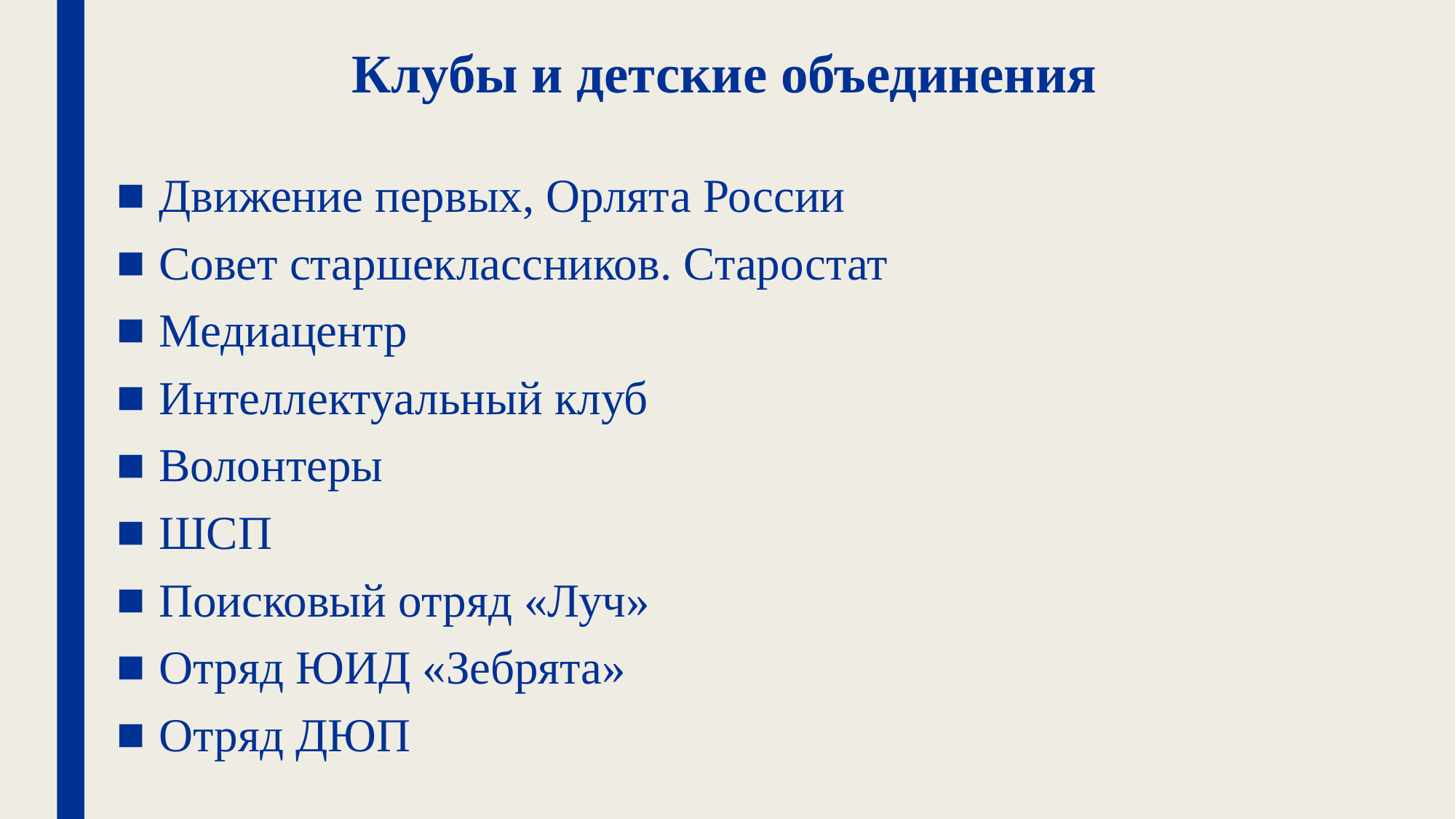

# Клубы и детские объединения
Движение первых, Орлята России
Совет старшеклассников. Старостат
Медиацентр
Интеллектуальный клуб
Волонтеры
ШСП
Поисковый отряд «Луч»
Отряд ЮИД «Зебрята»
Отряд ДЮП